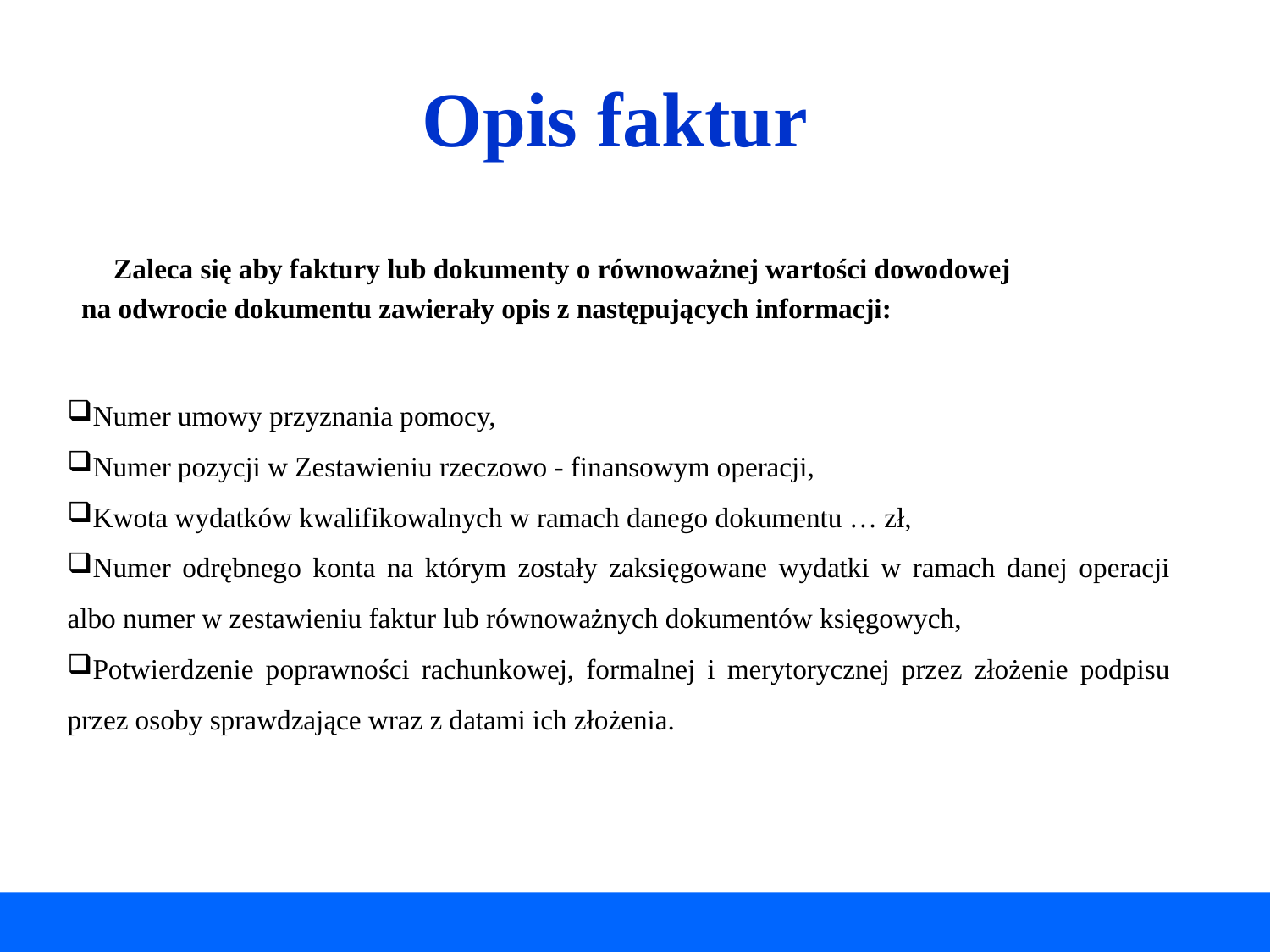

Opis faktur
    Zaleca się aby faktury lub dokumenty o równoważnej wartości dowodowej                         na odwrocie dokumentu zawierały opis z następujących informacji:

Numer umowy przyznania pomocy,
Numer pozycji w Zestawieniu rzeczowo - finansowym operacji,
Kwota wydatków kwalifikowalnych w ramach danego dokumentu … zł,
Numer odrębnego konta na którym zostały zaksięgowane wydatki w ramach danej operacji albo numer w zestawieniu faktur lub równoważnych dokumentów księgowych,
Potwierdzenie poprawności rachunkowej, formalnej i merytorycznej przez złożenie podpisu przez osoby sprawdzające wraz z datami ich złożenia.